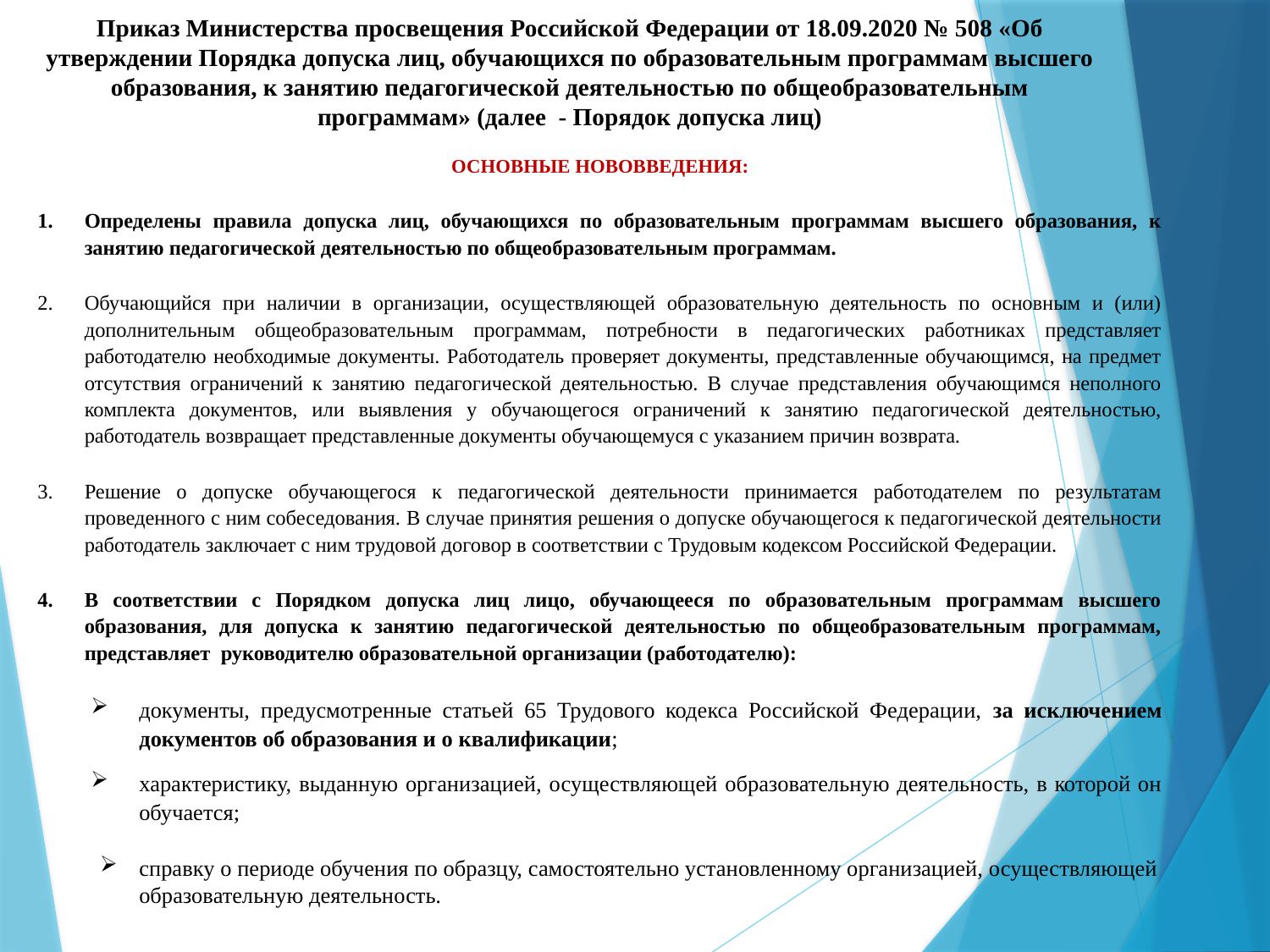

# Приказ Министерства просвещения Российской Федерации от 18.09.2020 № 508 «Об утверждении Порядка допуска лиц, обучающихся по образовательным программам высшего образования, к занятию педагогической деятельностью по общеобразовательным программам» (далее  - Порядок допуска лиц)
ОСНОВНЫЕ НОВОВВЕДЕНИЯ:
Определены правила допуска лиц, обучающихся по образовательным программам высшего образования, к занятию педагогической деятельностью по общеобразовательным программам.
Обучающийся при наличии в организации, осуществляющей образовательную деятельность по основным и (или) дополнительным общеобразовательным программам, потребности в педагогических работниках представляет работодателю необходимые документы. Работодатель проверяет документы, представленные обучающимся, на предмет отсутствия ограничений к занятию педагогической деятельностью. В случае представления обучающимся неполного комплекта документов, или выявления у обучающегося ограничений к занятию педагогической деятельностью, работодатель возвращает представленные документы обучающемуся с указанием причин возврата.
Решение о допуске обучающегося к педагогической деятельности принимается работодателем по результатам проведенного с ним собеседования. В случае принятия решения о допуске обучающегося к педагогической деятельности работодатель заключает с ним трудовой договор в соответствии с Трудовым кодексом Российской Федерации.
В соответствии с Порядком допуска лиц лицо, обучающееся по образовательным программам высшего образования, для допуска к занятию педагогической деятельностью по общеобразовательным программам, представляет  руководителю образовательной организации (работодателю):
документы, предусмотренные статьей 65 Трудового кодекса Российской Федерации, за исключением документов об образования и о квалификации;
характеристику, выданную организацией, осуществляющей образовательную деятельность, в которой он обучается;
справку о периоде обучения по образцу, самостоятельно установленному организацией, осуществляющей образовательную деятельность.